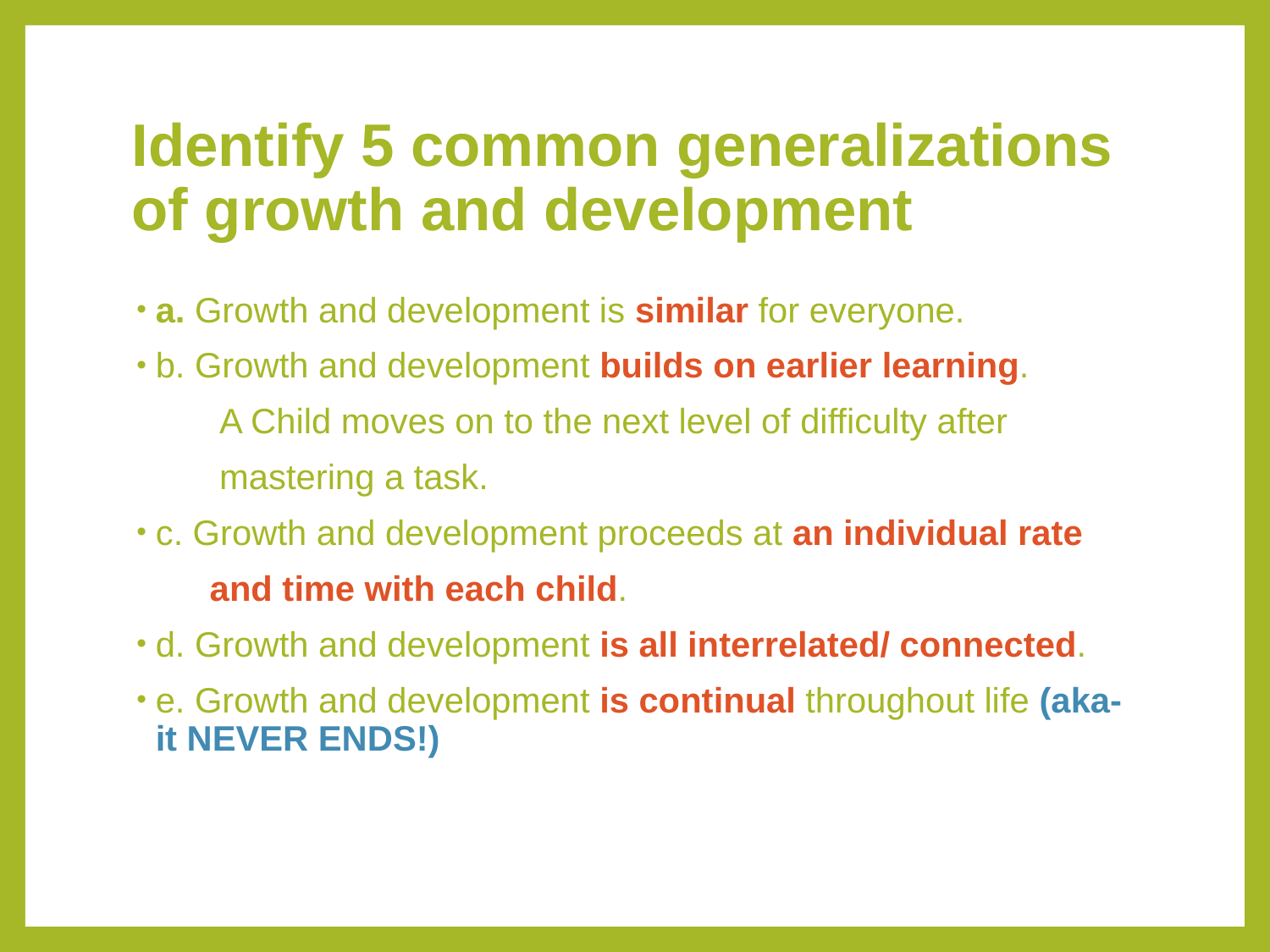

# Identify 5 common generalizations of growth and development
a. Growth and development is similar for everyone.
b. Growth and development builds on earlier learning.
         A Child moves on to the next level of difficulty after
         mastering a task.
c. Growth and development proceeds at an individual rate
        and time with each child.
d. Growth and development is all interrelated/ connected.
e. Growth and development is continual throughout life (aka- it NEVER ENDS!)